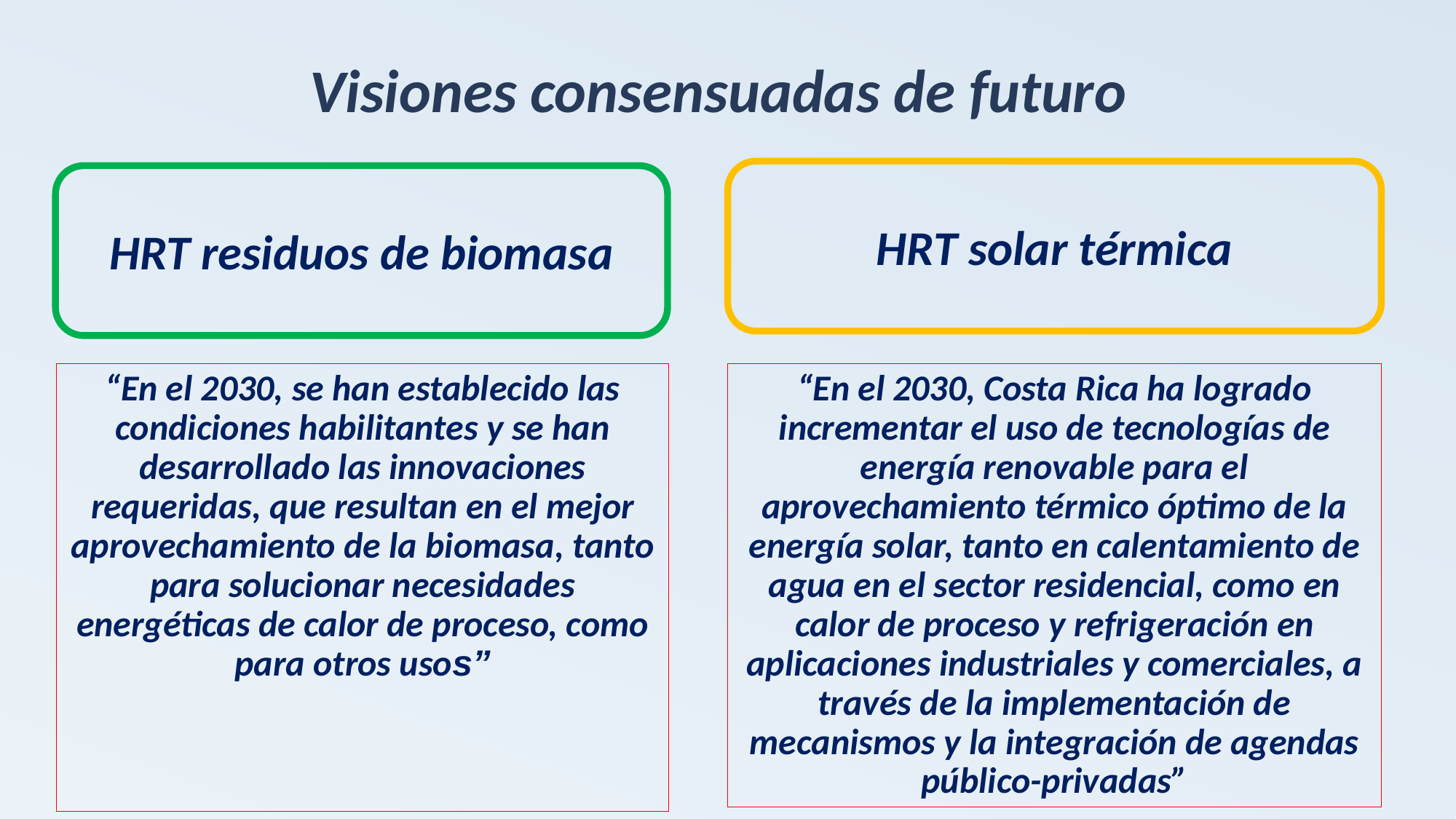

# Visiones consensuadas de futuro
HRT solar térmica
HRT residuos de biomasa
“En el 2030, Costa Rica ha logrado incrementar el uso de tecnologías de energía renovable para el aprovechamiento térmico óptimo de la energía solar, tanto en calentamiento de agua en el sector residencial, como en calor de proceso y refrigeración en aplicaciones industriales y comerciales, a través de la implementación de mecanismos y la integración de agendas público-privadas”
“En el 2030, se han establecido las condiciones habilitantes y se han desarrollado las innovaciones requeridas, que resultan en el mejor aprovechamiento de la biomasa, tanto para solucionar necesidades energéticas de calor de proceso, como para otros usos”